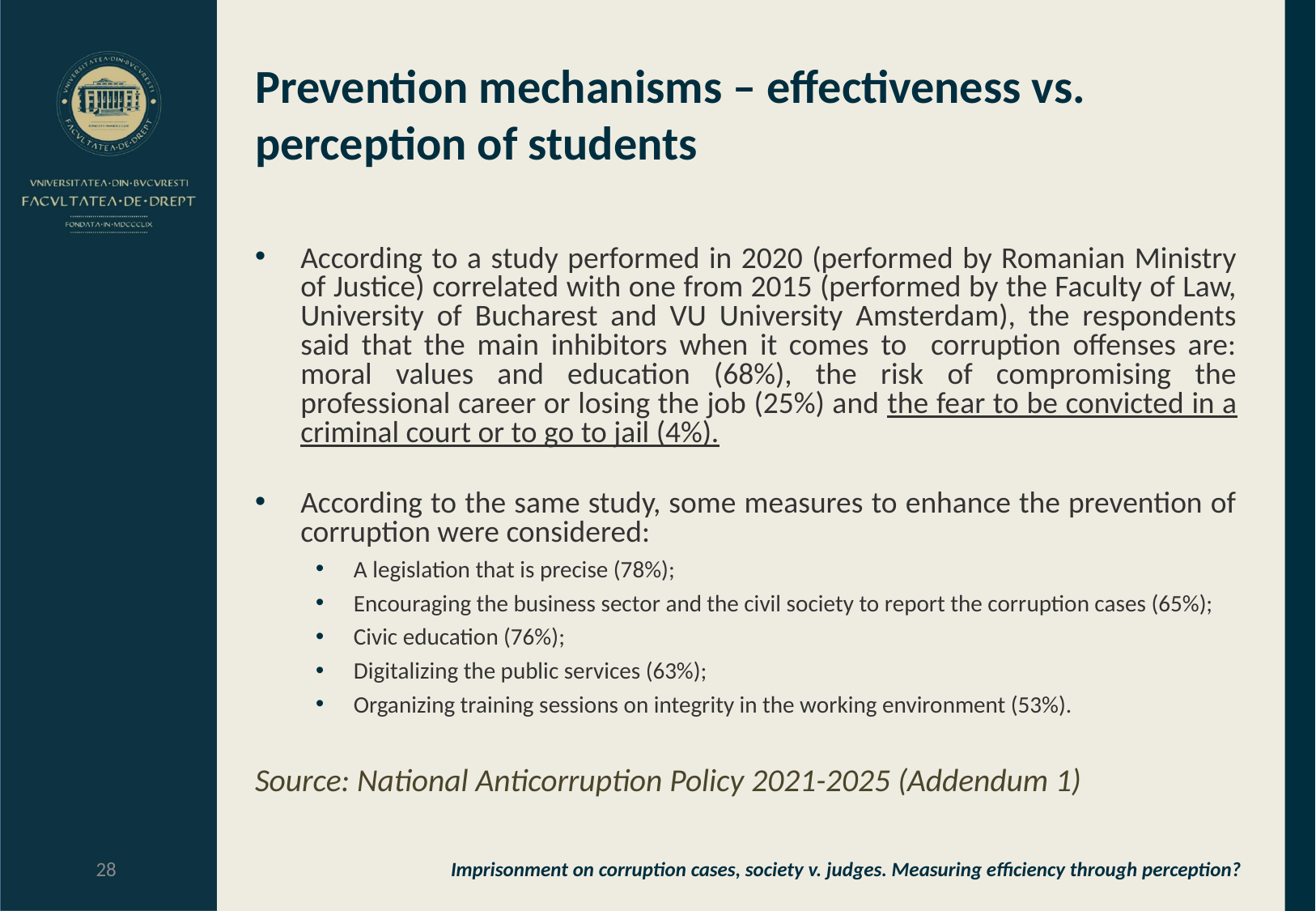

# Prevention mechanisms – effectiveness vs. perception of students
According to a study performed in 2020 (performed by Romanian Ministry of Justice) correlated with one from 2015 (performed by the Faculty of Law, University of Bucharest and VU University Amsterdam), the respondents said that the main inhibitors when it comes to  corruption offenses are: moral values and education (68%), the risk of compromising the professional career or losing the job (25%) and the fear to be convicted in a criminal court or to go to jail (4%).

According to the same study, some measures to enhance the prevention of corruption were considered:
A legislation that is precise (78%);
Encouraging the business sector and the civil society to report the corruption cases (65%);
Civic education (76%);
Digitalizing the public services (63%);
Organizing training sessions on integrity in the working environment (53%).

Source: National Anticorruption Policy 2021-2025 (Addendum 1)

28
Imprisonment on corruption cases, society v. judges. Measuring efficiency through perception?